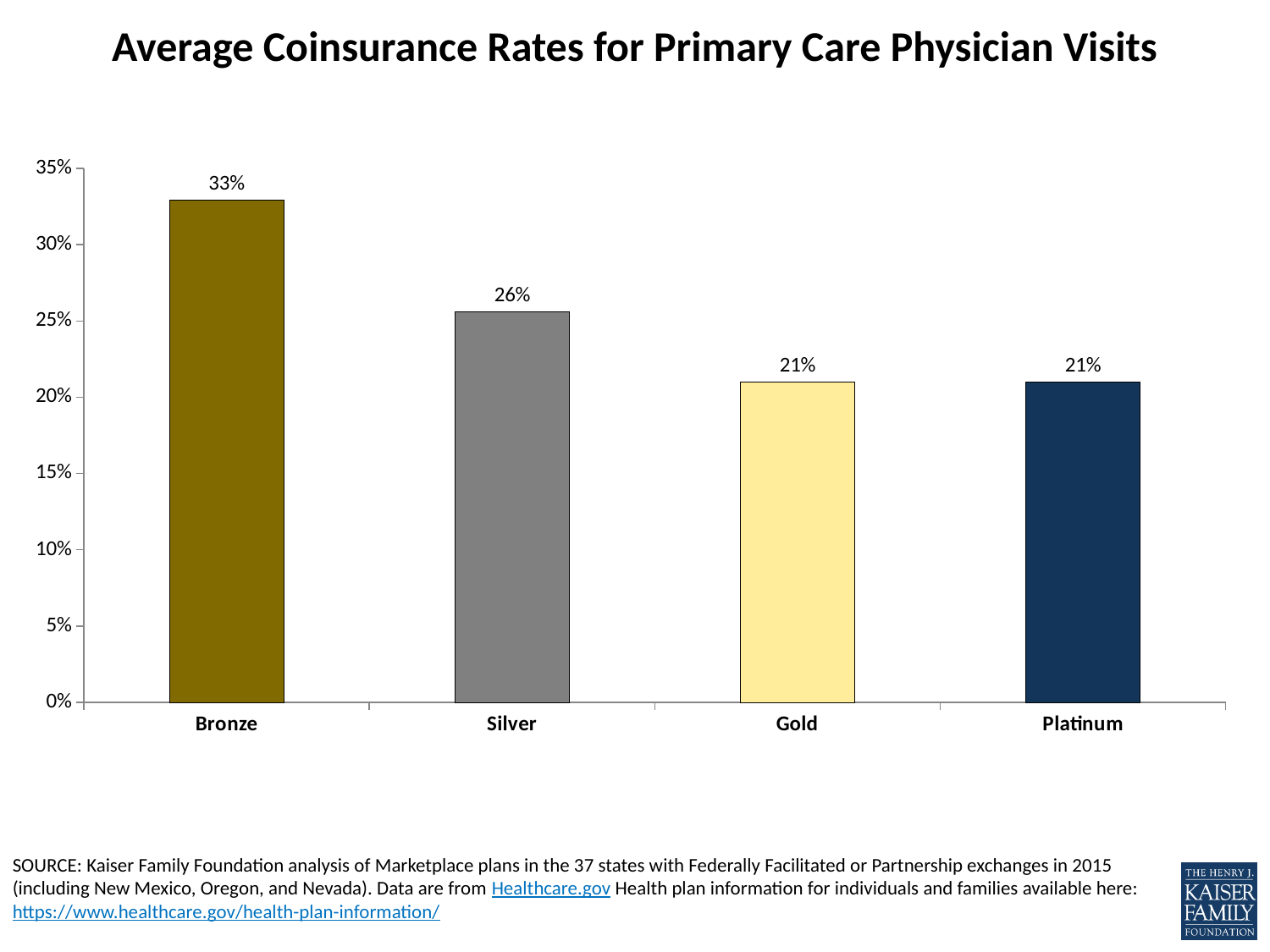

# Average Coinsurance Rates for Primary Care Physician Visits

### Chart

| Category | Series 1 |
|---|---|
| Bronze | 0.32928179999999996 |
| Silver | 0.2562212 |
| Gold | 0.21 |
| Platinum | 0.21 |